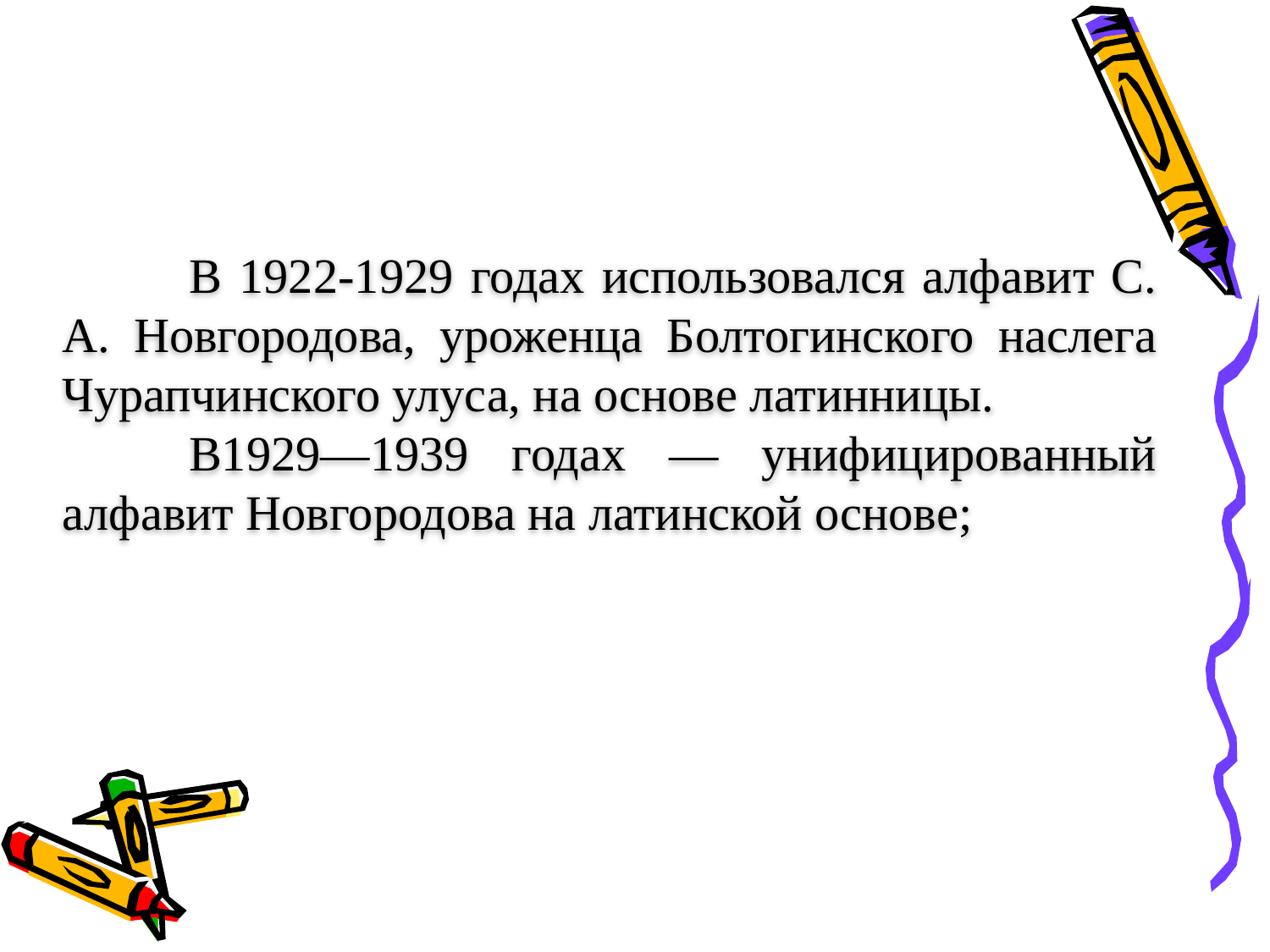

В 1922-1929 годах использовался алфавит С. А. Новгородова, уроженца Болтогинского наслега Чурапчинского улуса, на основе латинницы.
	В1929—1939 годах — унифицированный алфавит Новгородова на латинской основе;